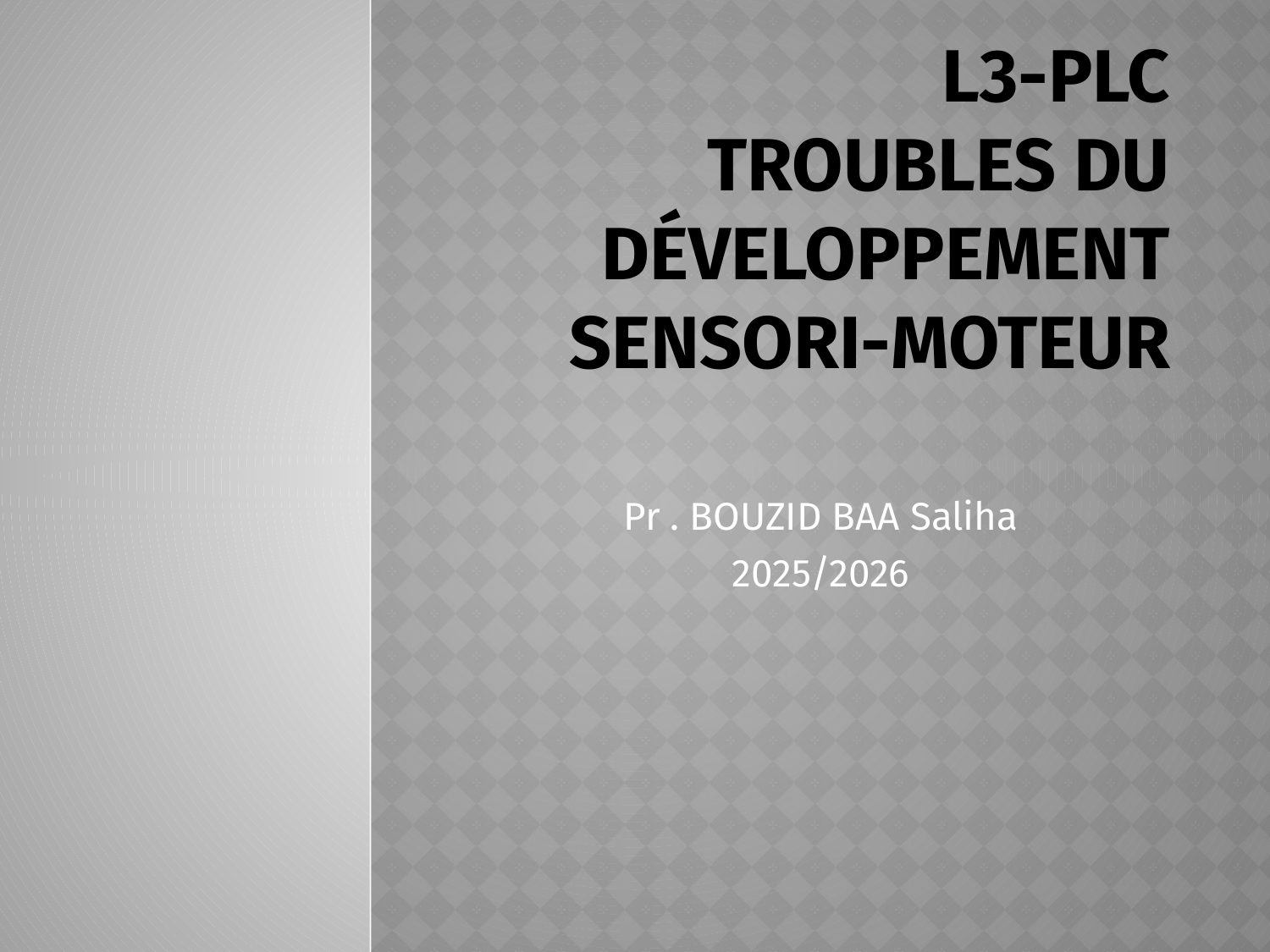

# L3-PLC Troubles du développement sensori-moteur
Pr . BOUZID BAA Saliha
2025/2026